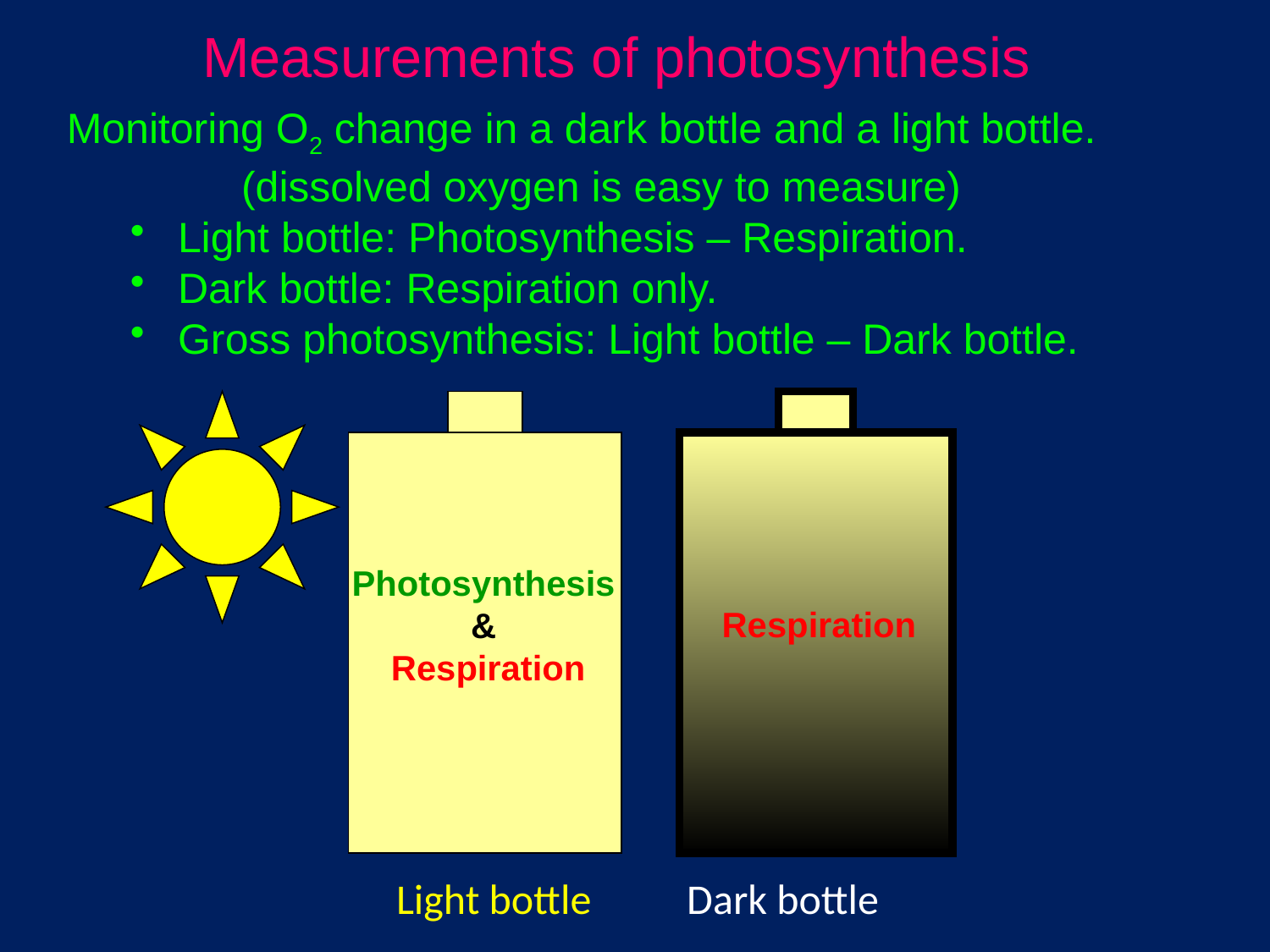

Measurements of photosynthesis
Monitoring O2 change in a dark bottle and a light bottle.
		(dissolved oxygen is easy to measure)
Light bottle: Photosynthesis – Respiration.
Dark bottle: Respiration only.
Gross photosynthesis: Light bottle – Dark bottle.

Photosynthesis
&
Respiration
Respiration
Light bottle          Dark bottle